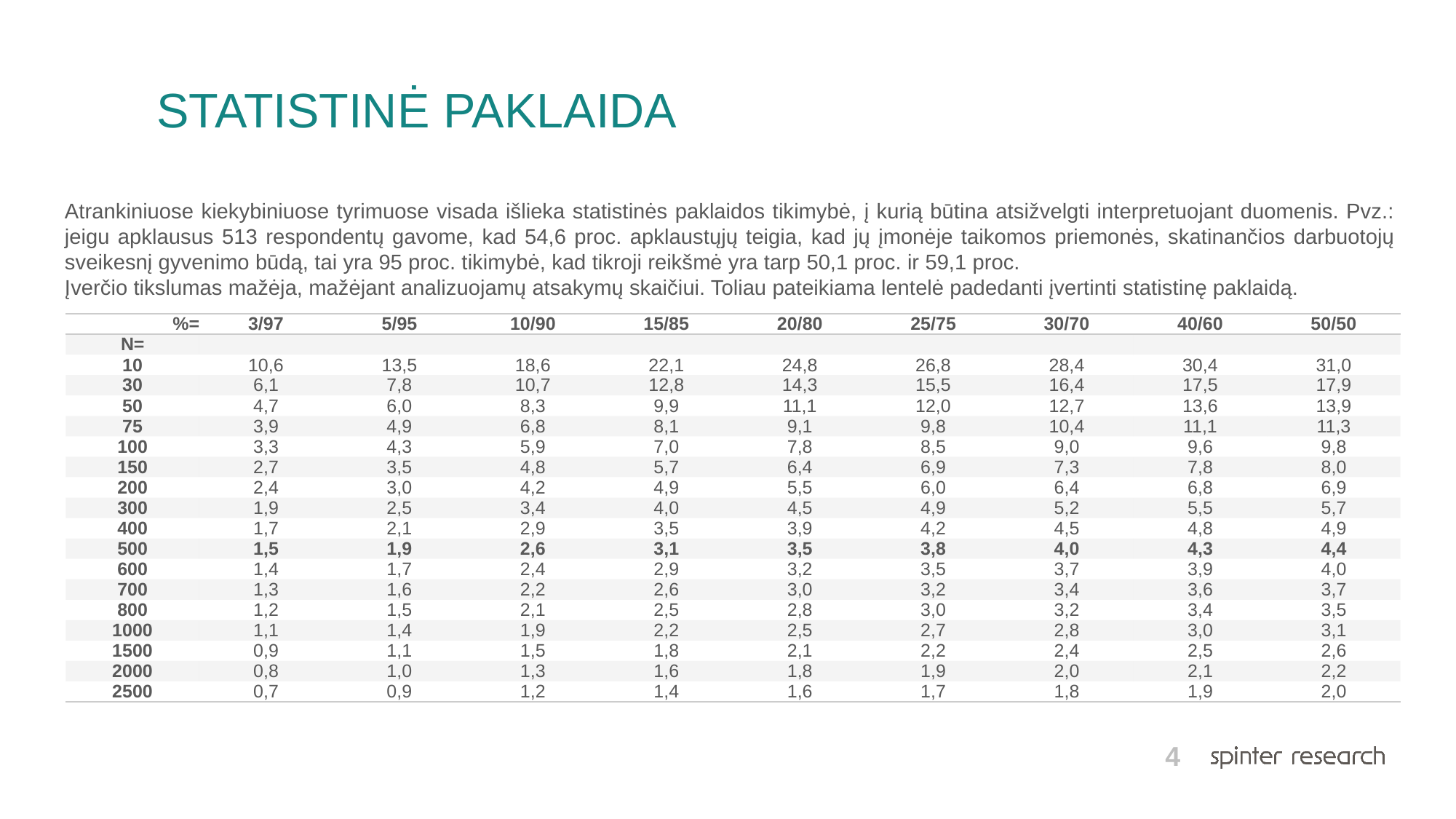

# STATISTINĖ PAKLAIDA
Atrankiniuose kiekybiniuose tyrimuose visada išlieka statistinės paklaidos tikimybė, į kurią būtina atsižvelgti interpretuojant duomenis. Pvz.: jeigu apklausus 513 respondentų gavome, kad 54,6 proc. apklaustųjų teigia, kad jų įmonėje taikomos priemonės, skatinančios darbuotojų sveikesnį gyvenimo būdą, tai yra 95 proc. tikimybė, kad tikroji reikšmė yra tarp 50,1 proc. ir 59,1 proc.
Įverčio tikslumas mažėja, mažėjant analizuojamų atsakymų skaičiui. Toliau pateikiama lentelė padedanti įvertinti statistinę paklaidą.
| %= | 3/97 | 5/95 | 10/90 | 15/85 | 20/80 | 25/75 | 30/70 | 40/60 | 50/50 |
| --- | --- | --- | --- | --- | --- | --- | --- | --- | --- |
| N= |  |  |  |  |  |  |  |  |  |
| 10 | 10,6 | 13,5 | 18,6 | 22,1 | 24,8 | 26,8 | 28,4 | 30,4 | 31,0 |
| 30 | 6,1 | 7,8 | 10,7 | 12,8 | 14,3 | 15,5 | 16,4 | 17,5 | 17,9 |
| 50 | 4,7 | 6,0 | 8,3 | 9,9 | 11,1 | 12,0 | 12,7 | 13,6 | 13,9 |
| 75 | 3,9 | 4,9 | 6,8 | 8,1 | 9,1 | 9,8 | 10,4 | 11,1 | 11,3 |
| 100 | 3,3 | 4,3 | 5,9 | 7,0 | 7,8 | 8,5 | 9,0 | 9,6 | 9,8 |
| 150 | 2,7 | 3,5 | 4,8 | 5,7 | 6,4 | 6,9 | 7,3 | 7,8 | 8,0 |
| 200 | 2,4 | 3,0 | 4,2 | 4,9 | 5,5 | 6,0 | 6,4 | 6,8 | 6,9 |
| 300 | 1,9 | 2,5 | 3,4 | 4,0 | 4,5 | 4,9 | 5,2 | 5,5 | 5,7 |
| 400 | 1,7 | 2,1 | 2,9 | 3,5 | 3,9 | 4,2 | 4,5 | 4,8 | 4,9 |
| 500 | 1,5 | 1,9 | 2,6 | 3,1 | 3,5 | 3,8 | 4,0 | 4,3 | 4,4 |
| 600 | 1,4 | 1,7 | 2,4 | 2,9 | 3,2 | 3,5 | 3,7 | 3,9 | 4,0 |
| 700 | 1,3 | 1,6 | 2,2 | 2,6 | 3,0 | 3,2 | 3,4 | 3,6 | 3,7 |
| 800 | 1,2 | 1,5 | 2,1 | 2,5 | 2,8 | 3,0 | 3,2 | 3,4 | 3,5 |
| 1000 | 1,1 | 1,4 | 1,9 | 2,2 | 2,5 | 2,7 | 2,8 | 3,0 | 3,1 |
| 1500 | 0,9 | 1,1 | 1,5 | 1,8 | 2,1 | 2,2 | 2,4 | 2,5 | 2,6 |
| 2000 | 0,8 | 1,0 | 1,3 | 1,6 | 1,8 | 1,9 | 2,0 | 2,1 | 2,2 |
| 2500 | 0,7 | 0,9 | 1,2 | 1,4 | 1,6 | 1,7 | 1,8 | 1,9 | 2,0 |